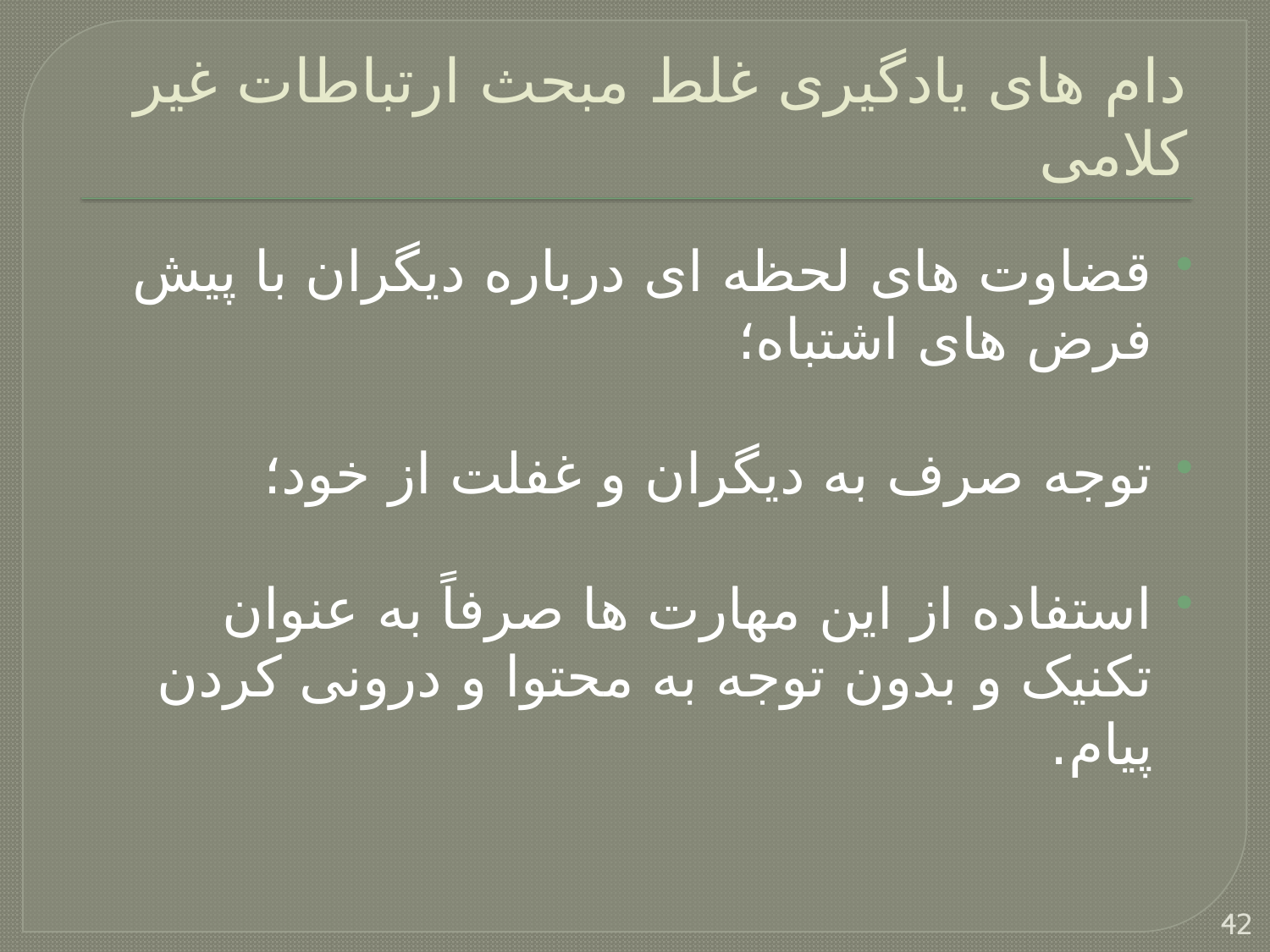

# دام های یادگیری غلط مبحث ارتباطات غیر کلامی
قضاوت های لحظه ای درباره دیگران با پیش فرض های اشتباه؛

توجه صرف به دیگران و غفلت از خود؛

استفاده از این مهارت ها صرفاً به عنوان تکنیک و بدون توجه به محتوا و درونی کردن پیام.
42